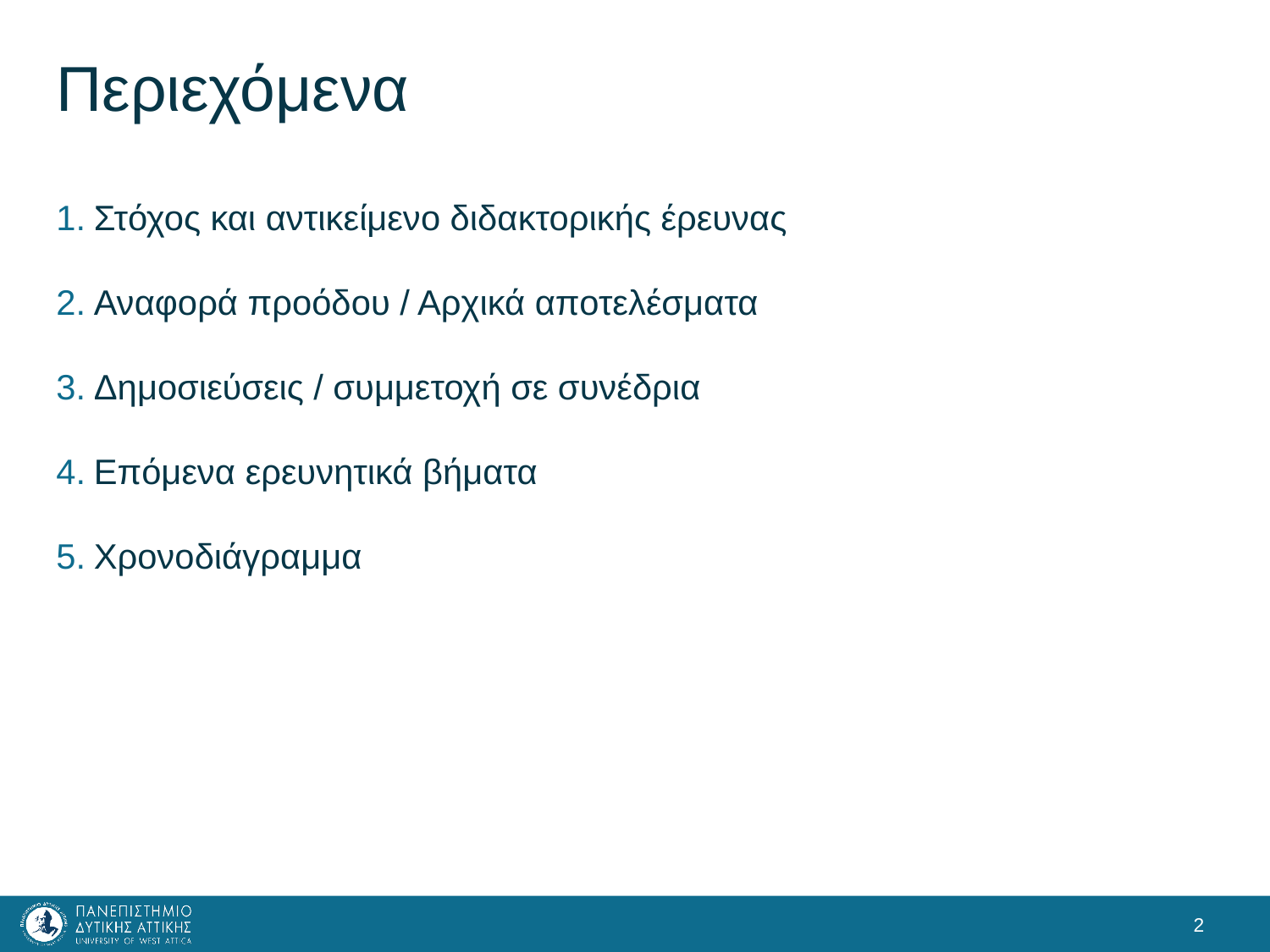

# Περιεχόμενα
Στόχος και αντικείμενο διδακτορικής έρευνας
Αναφορά προόδου / Αρχικά αποτελέσματα
Δημοσιεύσεις / συμμετοχή σε συνέδρια
Επόμενα ερευνητικά βήματα
Χρονοδιάγραμμα